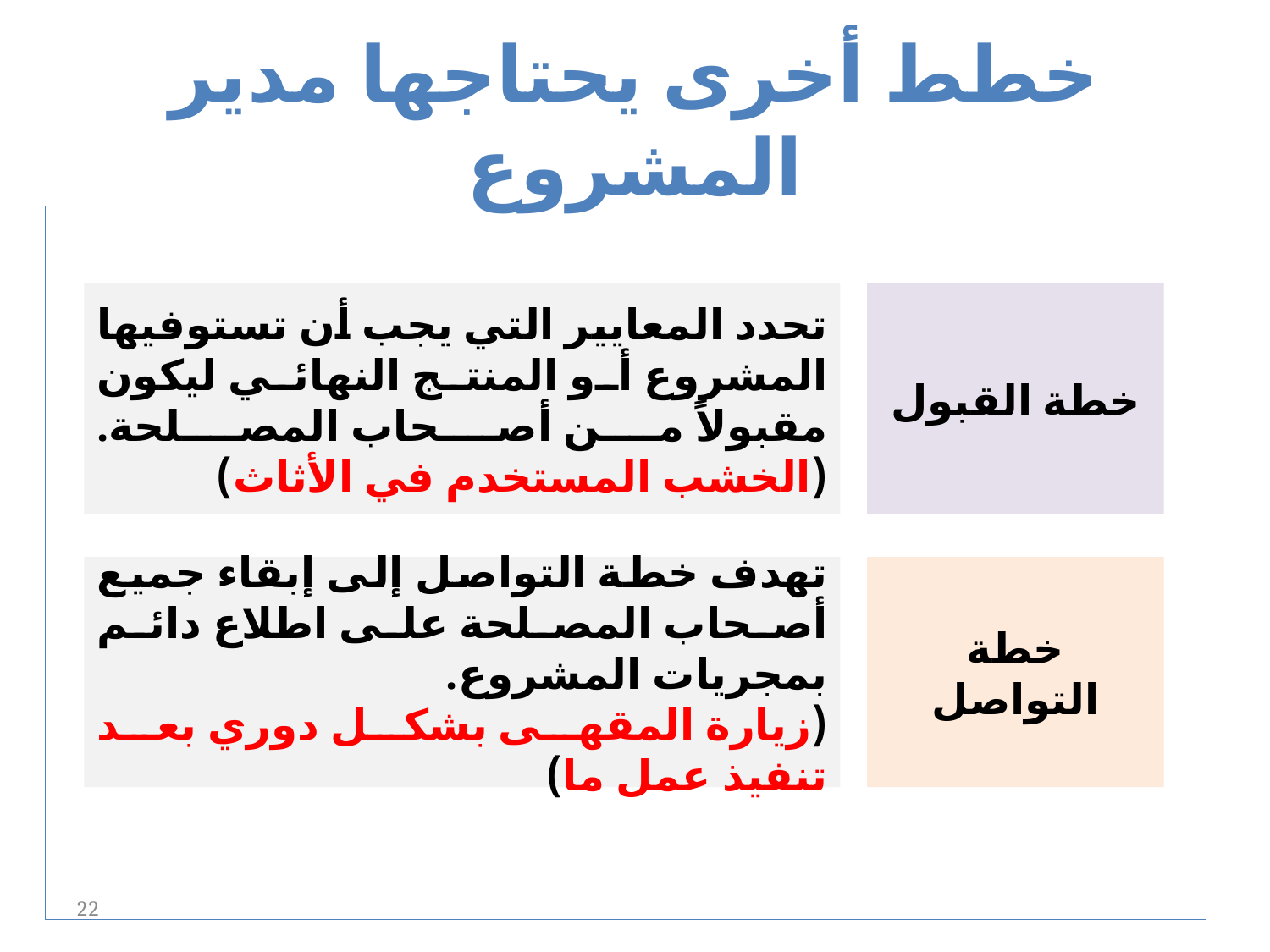

# خطط أخرى يحتاجها مدير المشروع

تحدد المعايير التي يجب أن تستوفيها المشروع أو المنتج النهائي ليكون مقبولاً من أصحاب المصلحة. (الخشب المستخدم في الأثاث)
خطة القبول
تهدف خطة التواصل إلى إبقاء جميع أصحاب المصلحة على اطلاع دائم بمجريات المشروع.
(زيارة المقهى بشكل دوري بعد تنفيذ عمل ما)
خطة التواصل
22